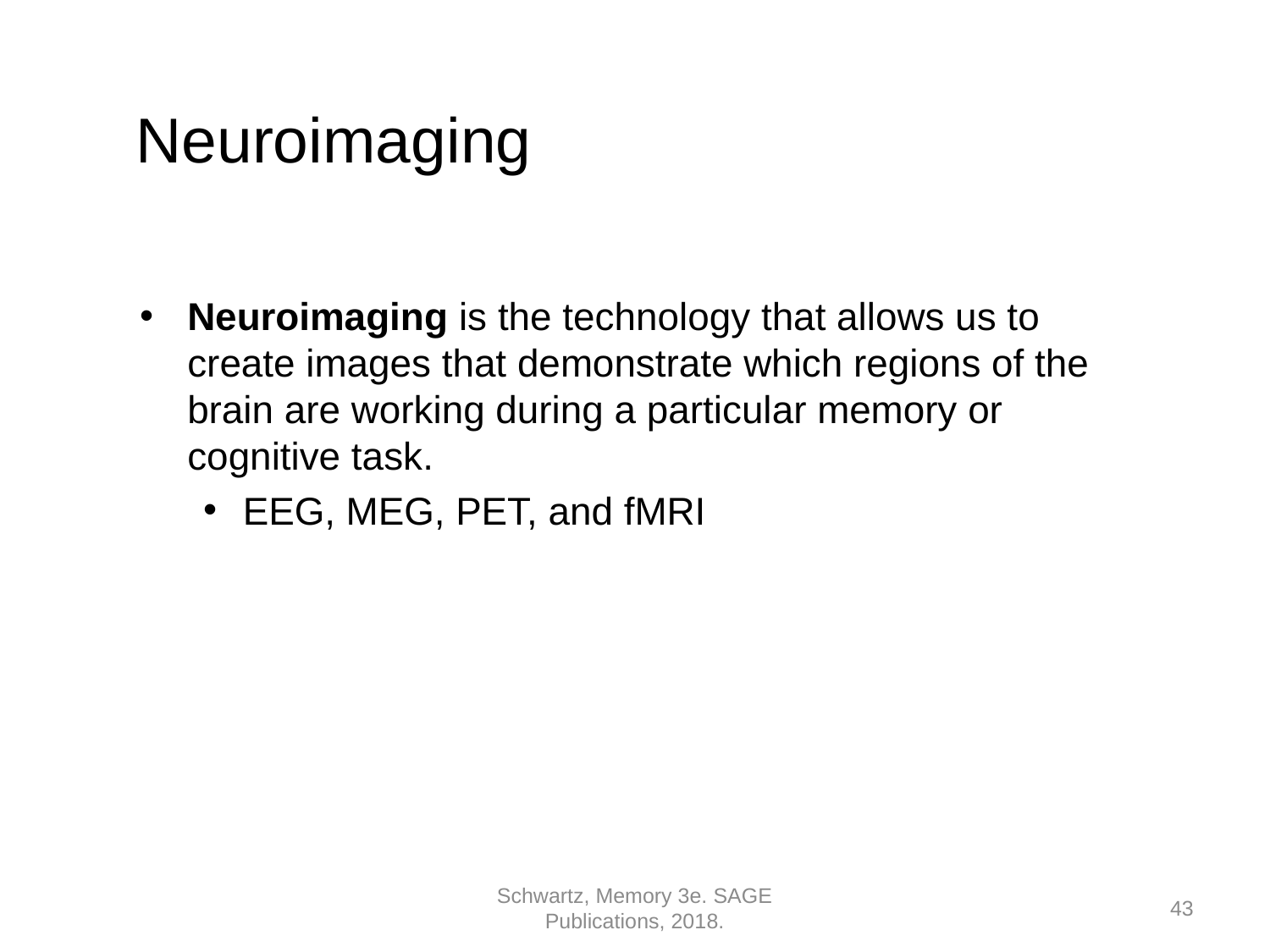

Neuroimaging
Neuroimaging is the technology that allows us to create images that demonstrate which regions of the brain are working during a particular memory or cognitive task.
EEG, MEG, PET, and fMRI
Schwartz, Memory 3e. SAGE Publications, 2018.
43